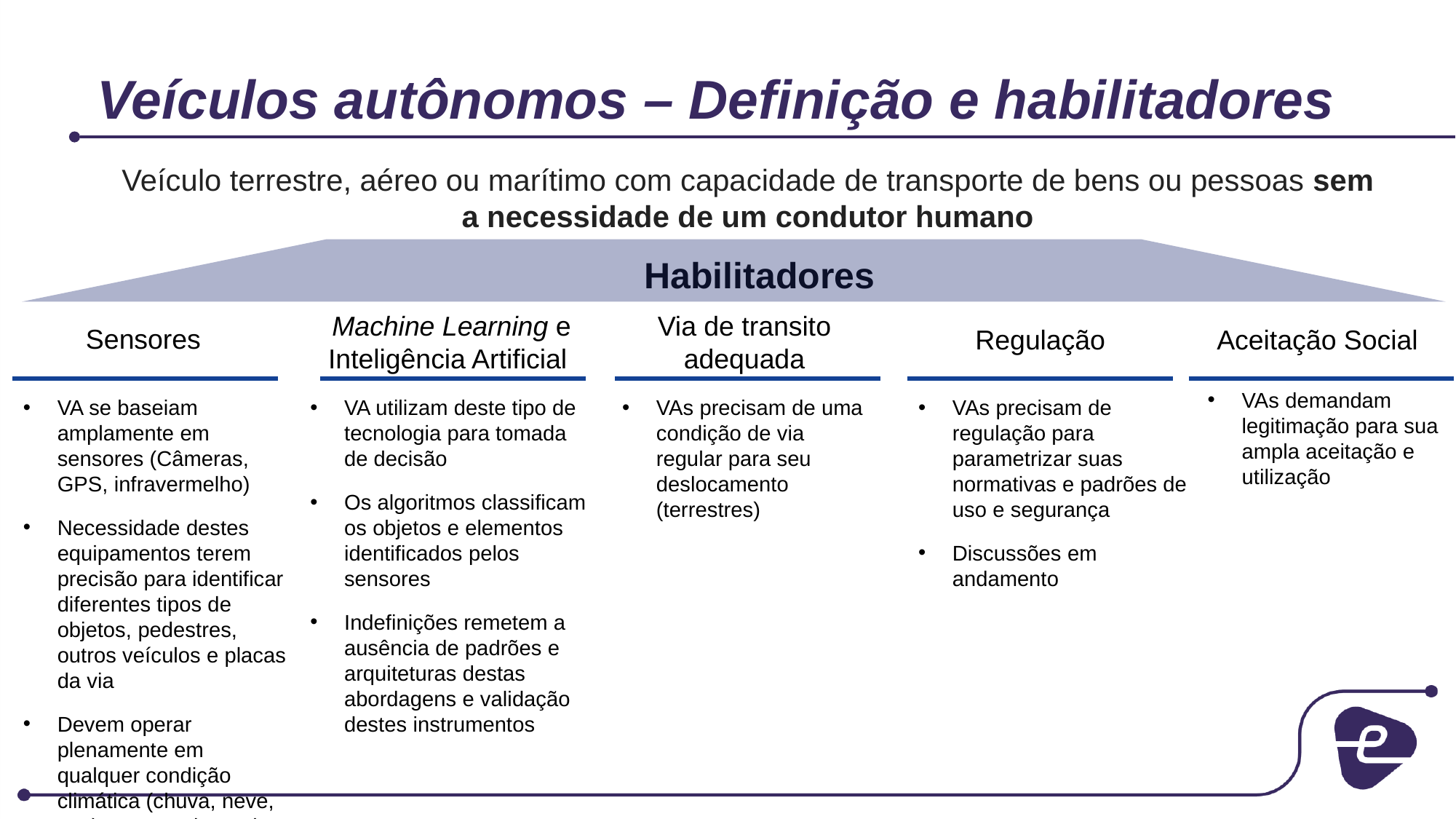

# Veículos autônomos – Definição e habilitadores
Veículo terrestre, aéreo ou marítimo com capacidade de transporte de bens ou pessoas sem a necessidade de um condutor humano

Habilitadores
Machine Learning e Inteligência Artificial
Via de transito adequada
Sensores
Regulação
Aceitação Social
VAs demandam legitimação para sua ampla aceitação e utilização
VA se baseiam amplamente em sensores (Câmeras, GPS, infravermelho)
Necessidade destes equipamentos terem precisão para identificar diferentes tipos de objetos, pedestres, outros veículos e placas da via
Devem operar plenamente em qualquer condição climática (chuva, neve, etc.) e em qualquer tipo de terreno
VA utilizam deste tipo de tecnologia para tomada de decisão
Os algoritmos classificam os objetos e elementos identificados pelos sensores
Indefinições remetem a ausência de padrões e arquiteturas destas abordagens e validação destes instrumentos
VAs precisam de uma condição de via regular para seu deslocamento (terrestres)
VAs precisam de regulação para parametrizar suas normativas e padrões de uso e segurança
Discussões em andamento